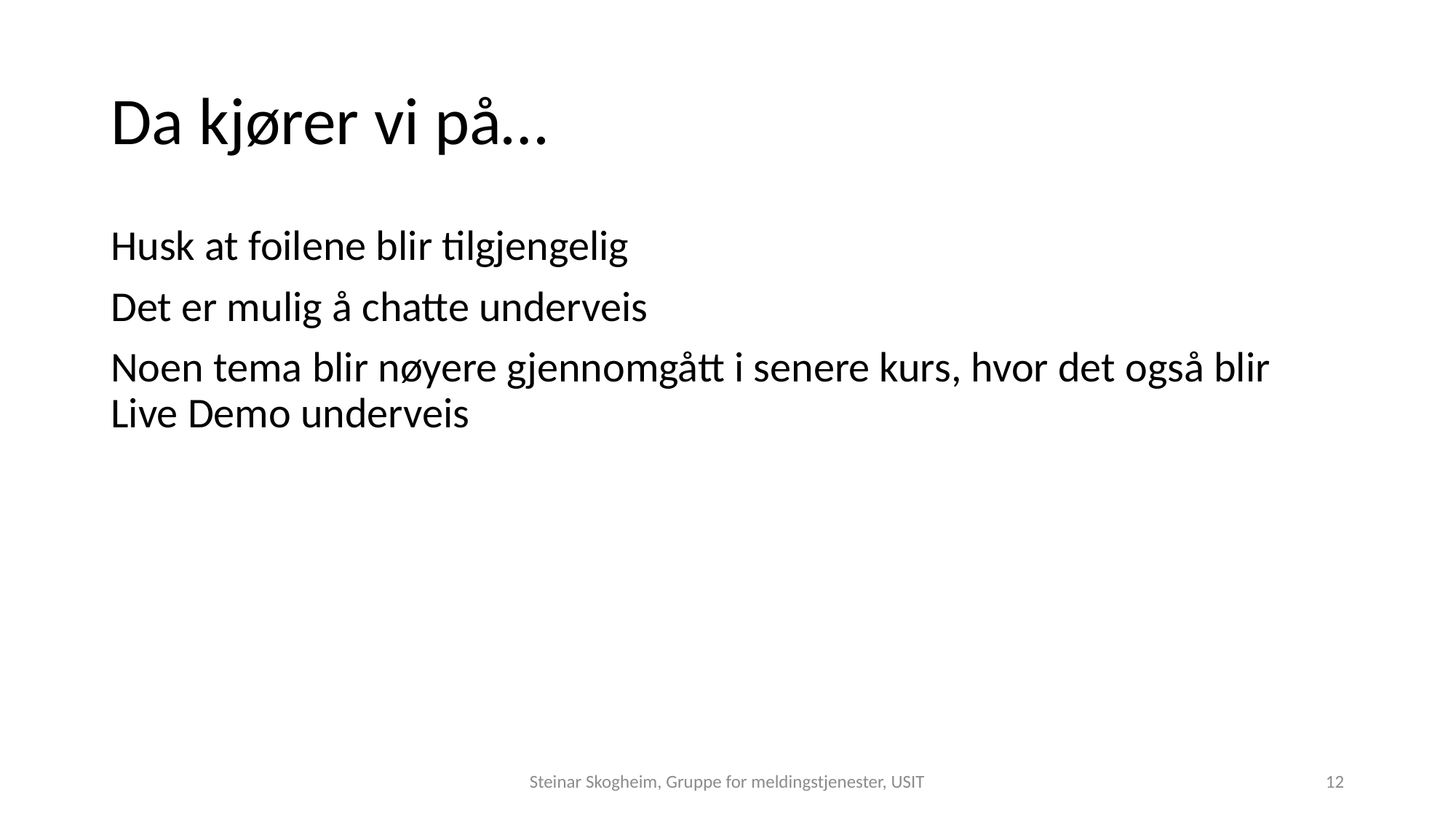

# Da kjører vi på…
Husk at foilene blir tilgjengelig
Det er mulig å chatte underveis
Noen tema blir nøyere gjennomgått i senere kurs, hvor det også blir Live Demo underveis
Steinar Skogheim, Gruppe for meldingstjenester, USIT
12